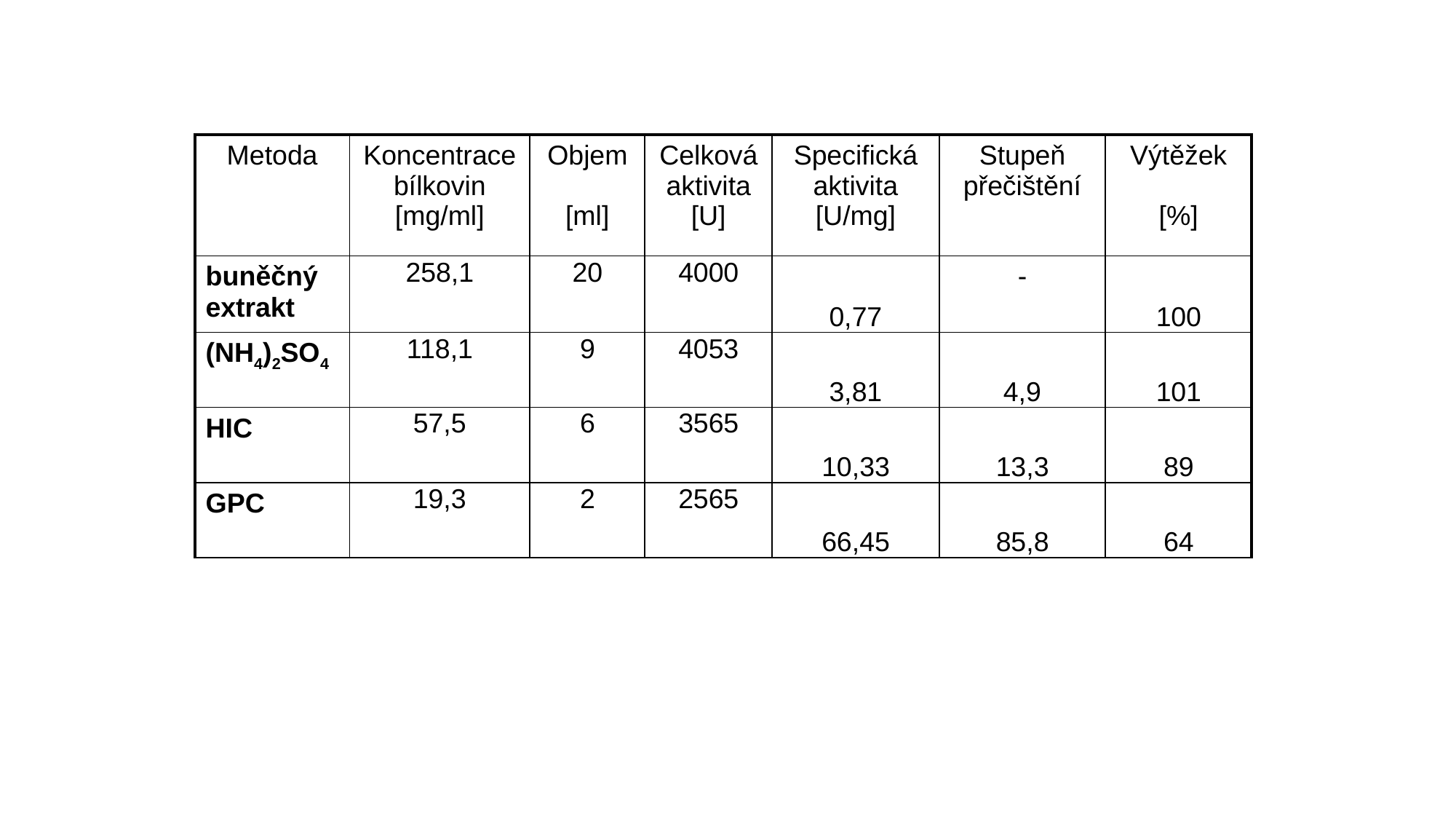

| Metoda | Koncentrace bílkovin [mg/ml] | Objem [ml] | Celková aktivita [U] | Specifická aktivita [U/mg] | Stupeň přečištění | Výtěžek [%] |
| --- | --- | --- | --- | --- | --- | --- |
| buněčný extrakt | 258,1 | 20 | 4000 | 0,77 | - | 100 |
| (NH4)2SO4 | 118,1 | 9 | 4053 | 3,81 | 4,9 | 101 |
| HIC | 57,5 | 6 | 3565 | 10,33 | 13,3 | 89 |
| GPC | 19,3 | 2 | 2565 | 66,45 | 85,8 | 64 |
|  |  |  |  |  |  |  |